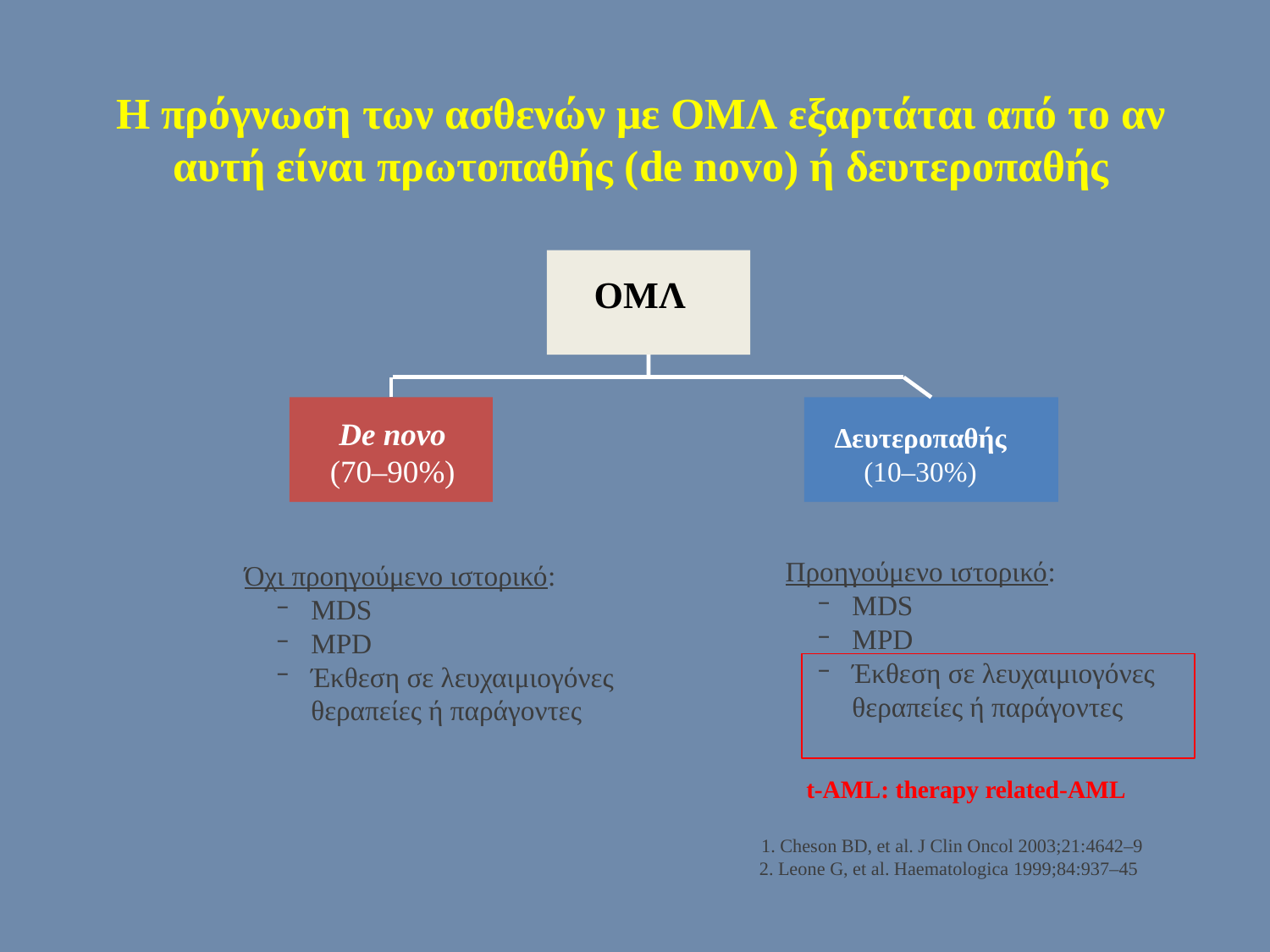

# H πρόγνωση των ασθενών με ΟΜΛ εξαρτάται από το αν αυτή είναι πρωτοπαθής (de novo) ή δευτεροπαθής

ΟΜΛ

De novo (70‒90%)

Δευτεροπαθής (10‒30%)
Προηγούμενο ιστορικό:
MDS
MPD
Έκθεση σε λευχαιμιογόνες θεραπείες ή παράγοντες
Όχι προηγούμενο ιστορικό:
MDS
MPD
Έκθεση σε λευχαιμιογόνες θεραπείες ή παράγοντες

t-AML: therapy related-AML
1. Cheson BD, et al. J Clin Oncol 2003;21:4642–9
2. Leone G, et al. Haematologica 1999;84:937‒45